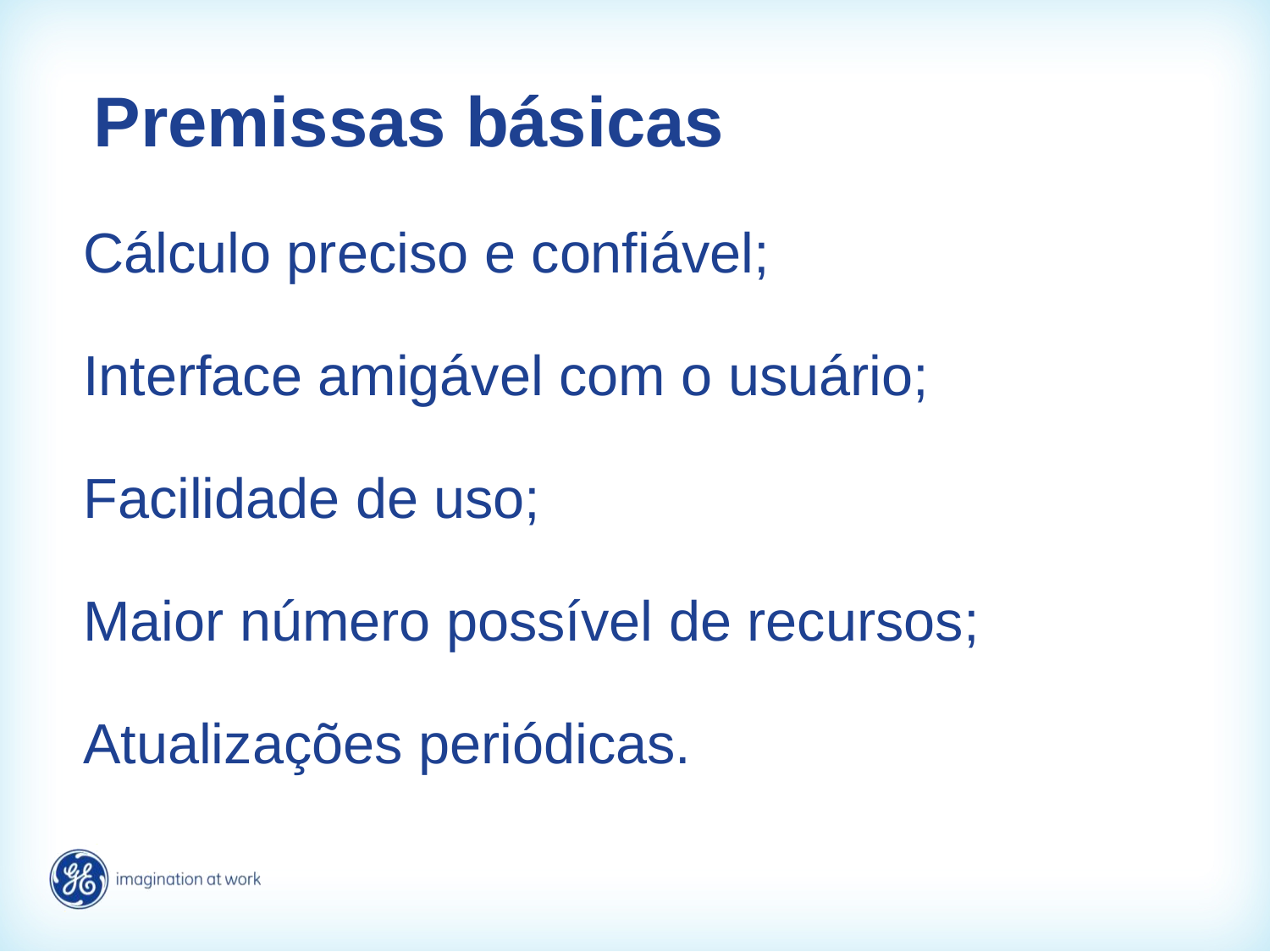

# Premissas básicas
Cálculo preciso e confiável;

Interface amigável com o usuário;

Facilidade de uso;

Maior número possível de recursos;

Atualizações periódicas.